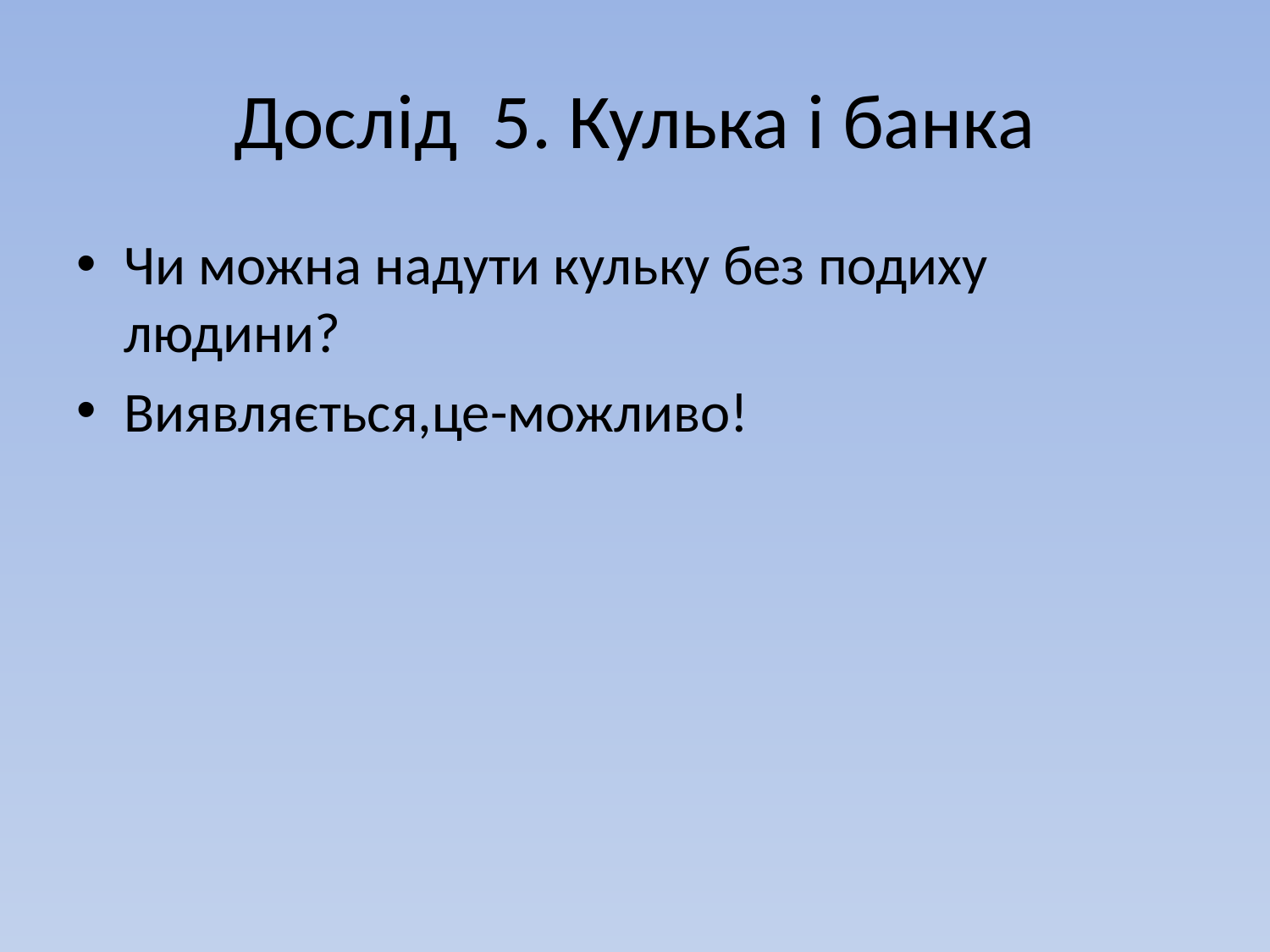

# Дослід  5. Кулька і банка
Чи можна надути кульку без подиху людини?
Виявляється,це-можливо!